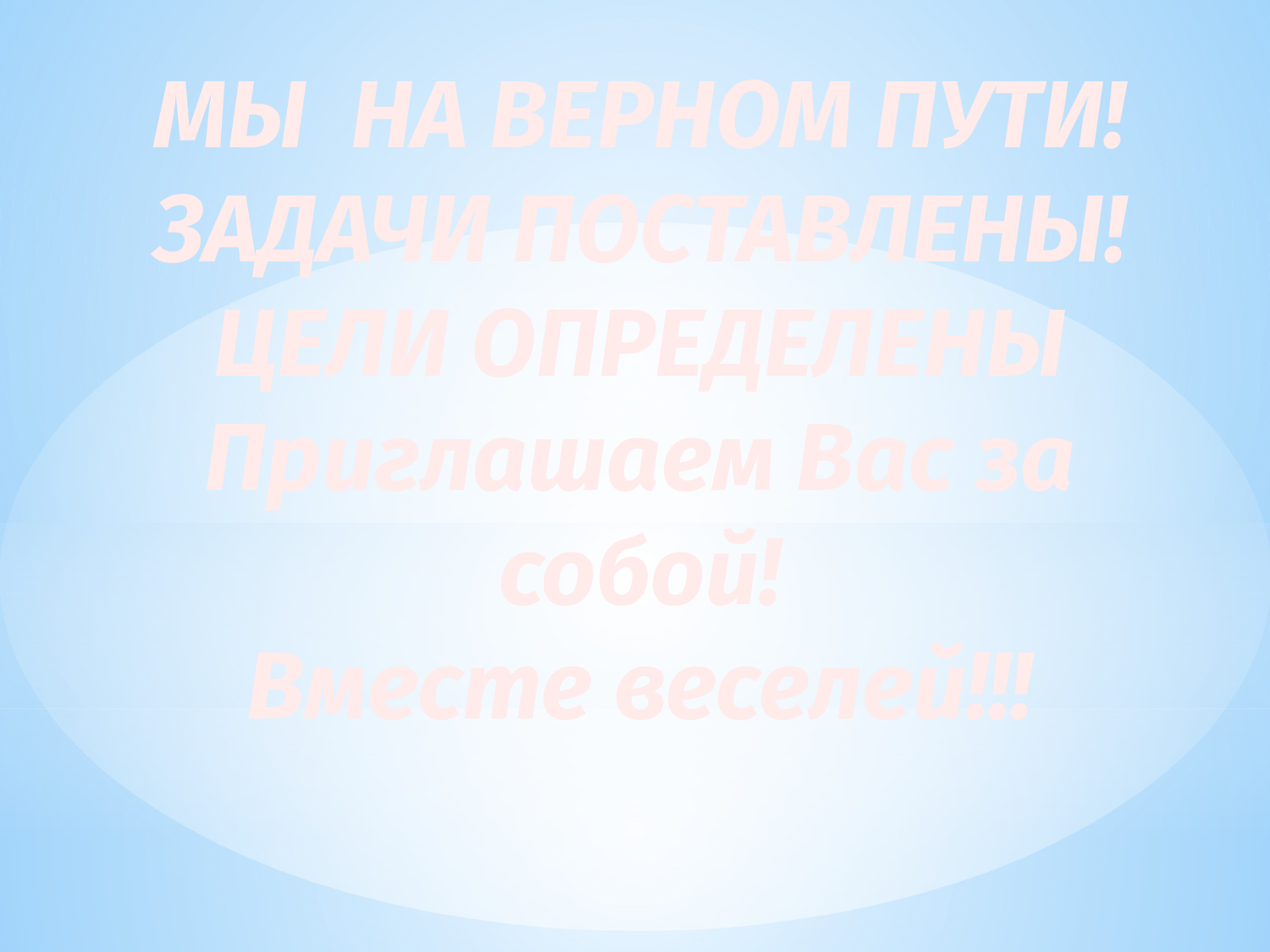

МЫ  НА ВЕРНОМ ПУТИ!
ЗАДАЧИ ПОСТАВЛЕНЫ!
ЦЕЛИ ОПРЕДЕЛЕНЫ
Приглашаем Вас за собой!
Вместе веселей!!!